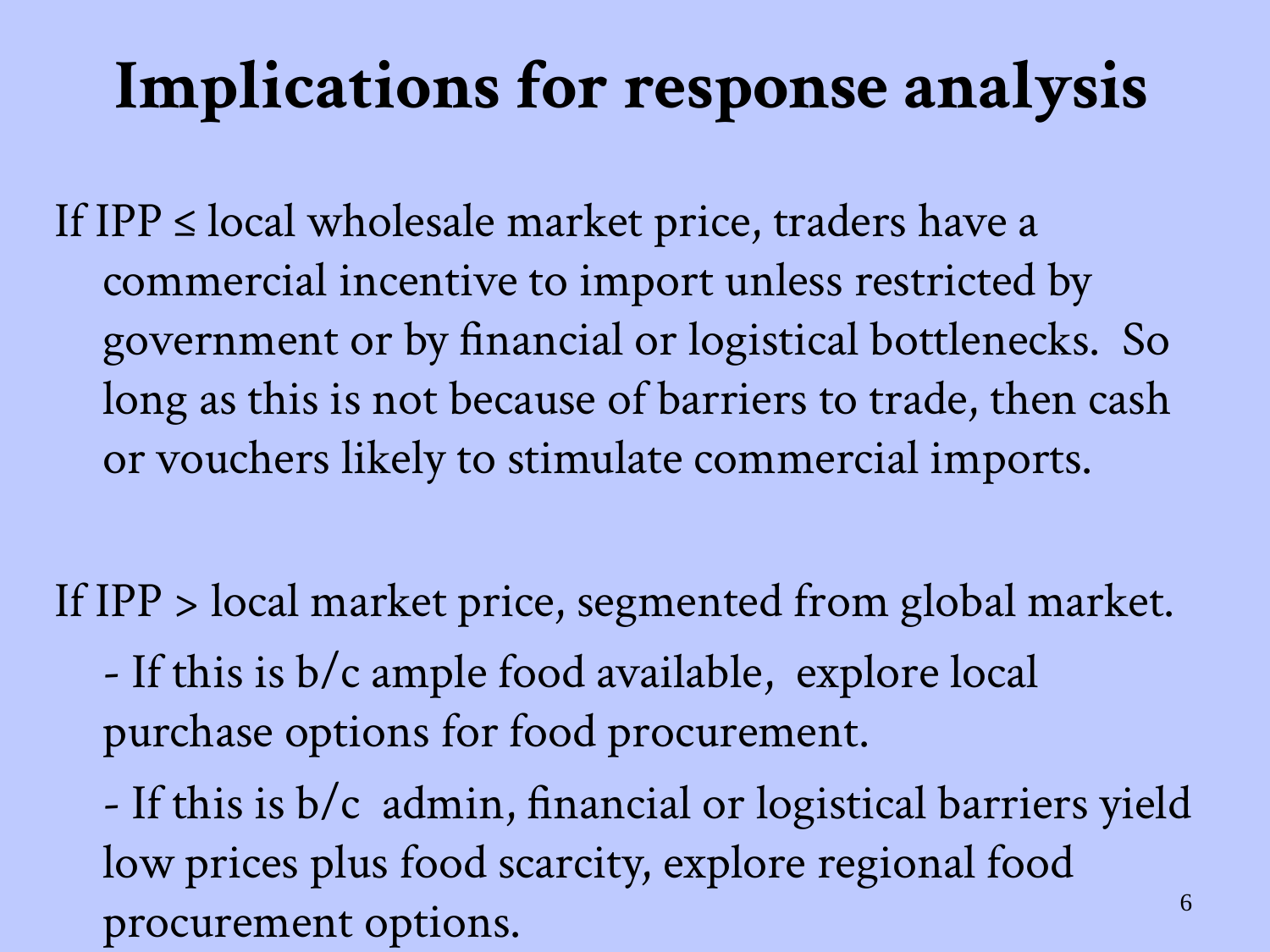

# Implications for response analysis
If IPP ≤ local wholesale market price, traders have a commercial incentive to import unless restricted by government or by financial or logistical bottlenecks.  So long as this is not because of barriers to trade, then cash or vouchers likely to stimulate commercial imports.

If IPP > local market price, segmented from global market.
	- If this is b/c ample food available,  explore local purchase options for food procurement.
	- If this is b/c  admin, financial or logistical barriers yield low prices plus food scarcity, explore regional food procurement options.
6